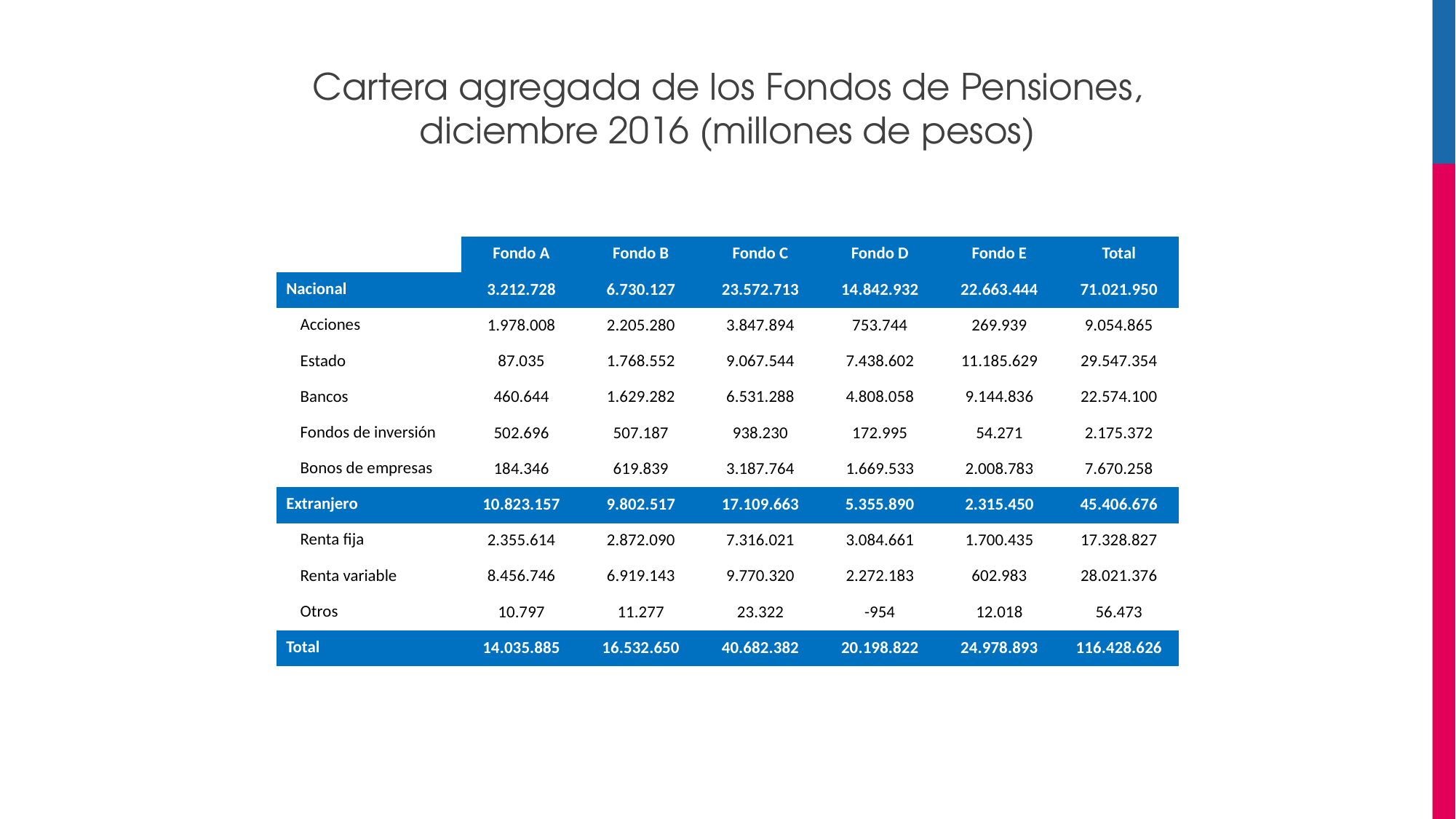

Cartera agregada de los Fondos de Pensiones, diciembre 2016 (millones de pesos)
|  | Fondo A | Fondo B | Fondo C | Fondo D | Fondo E | Total |
| --- | --- | --- | --- | --- | --- | --- |
| Nacional | 3.212.728 | 6.730.127 | 23.572.713 | 14.842.932 | 22.663.444 | 71.021.950 |
| Acciones | 1.978.008 | 2.205.280 | 3.847.894 | 753.744 | 269.939 | 9.054.865 |
| Estado | 87.035 | 1.768.552 | 9.067.544 | 7.438.602 | 11.185.629 | 29.547.354 |
| Bancos | 460.644 | 1.629.282 | 6.531.288 | 4.808.058 | 9.144.836 | 22.574.100 |
| Fondos de inversión | 502.696 | 507.187 | 938.230 | 172.995 | 54.271 | 2.175.372 |
| Bonos de empresas | 184.346 | 619.839 | 3.187.764 | 1.669.533 | 2.008.783 | 7.670.258 |
| Extranjero | 10.823.157 | 9.802.517 | 17.109.663 | 5.355.890 | 2.315.450 | 45.406.676 |
| Renta fija | 2.355.614 | 2.872.090 | 7.316.021 | 3.084.661 | 1.700.435 | 17.328.827 |
| Renta variable | 8.456.746 | 6.919.143 | 9.770.320 | 2.272.183 | 602.983 | 28.021.376 |
| Otros | 10.797 | 11.277 | 23.322 | -954 | 12.018 | 56.473 |
| Total | 14.035.885 | 16.532.650 | 40.682.382 | 20.198.822 | 24.978.893 | 116.428.626 |